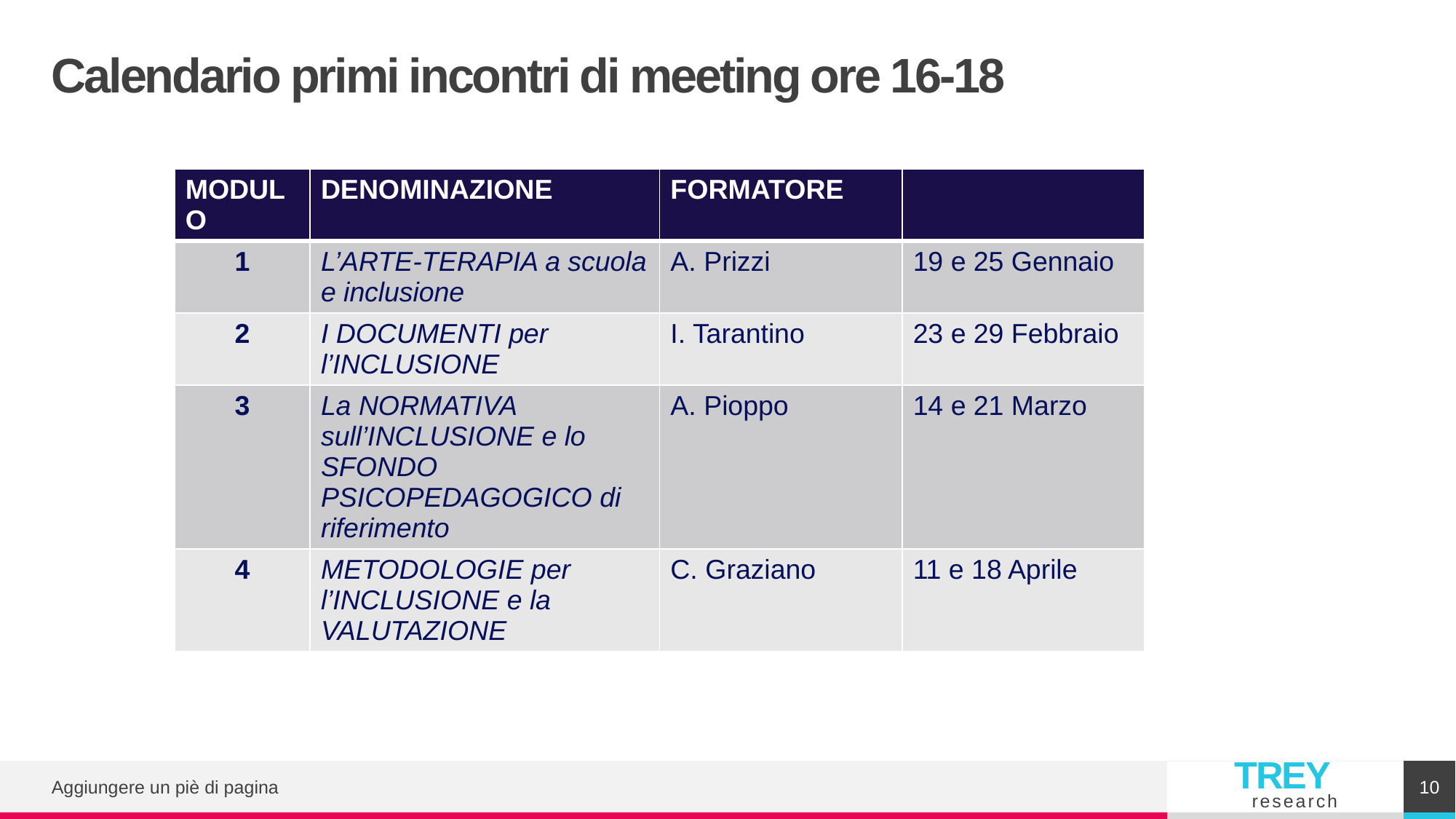

# Calendario primi incontri di meeting ore 16-18
| MODULO | DENOMINAZIONE | FORMATORE |  |
| --- | --- | --- | --- |
| 1 | L’ARTE-TERAPIA a scuola e inclusione | A. Prizzi | 19 e 25 Gennaio |
| 2 | I DOCUMENTI per l’INCLUSIONE | I. Tarantino | 23 e 29 Febbraio |
| 3 | La NORMATIVA sull’INCLUSIONE e lo SFONDO PSICOPEDAGOGICO di riferimento | A. Pioppo | 14 e 21 Marzo |
| 4 | METODOLOGIE per l’INCLUSIONE e la VALUTAZIONE | C. Graziano | 11 e 18 Aprile |
10
Aggiungere un piè di pagina